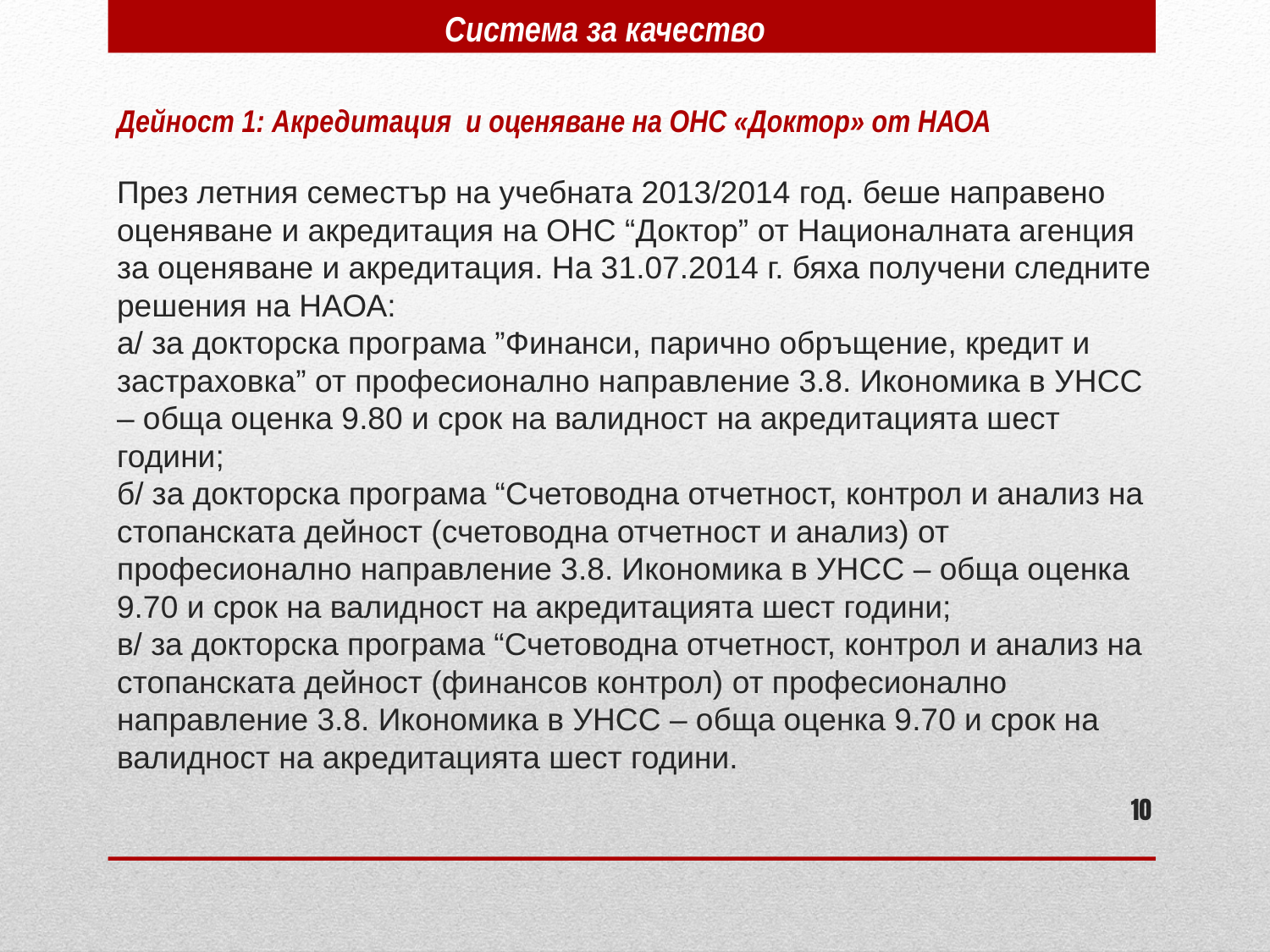

Система за качество
# Дейност 1: Акредитация  и оценяване на ОНС «Доктор» от НАОА През летния семестър на учебната 2013/2014 год. беше направено оценяване и акредитация на ОНС “Доктор” от Националната агенция за оценяване и акредитация. На 31.07.2014 г. бяха получени следните решения на НАОА: а/ за докторска програма ”Финанси, парично обръщение, кредит и застраховка” от професионално направление 3.8. Икономика в УНСС – обща оценка 9.80 и срок на валидност на акредитацията шест години; б/ за докторска програма “Счетоводна отчетност, контрол и анализ на стопанската дейност (счетоводна отчетност и анализ) от професионално направление 3.8. Икономика в УНСС – обща оценка 9.70 и срок на валидност на акредитацията шест години; в/ за докторска програма “Счетоводна отчетност, контрол и анализ на стопанската дейност (финансов контрол) от професионално направление 3.8. Икономика в УНСС – обща оценка 9.70 и срок на валидност на акредитацията шест години.
10